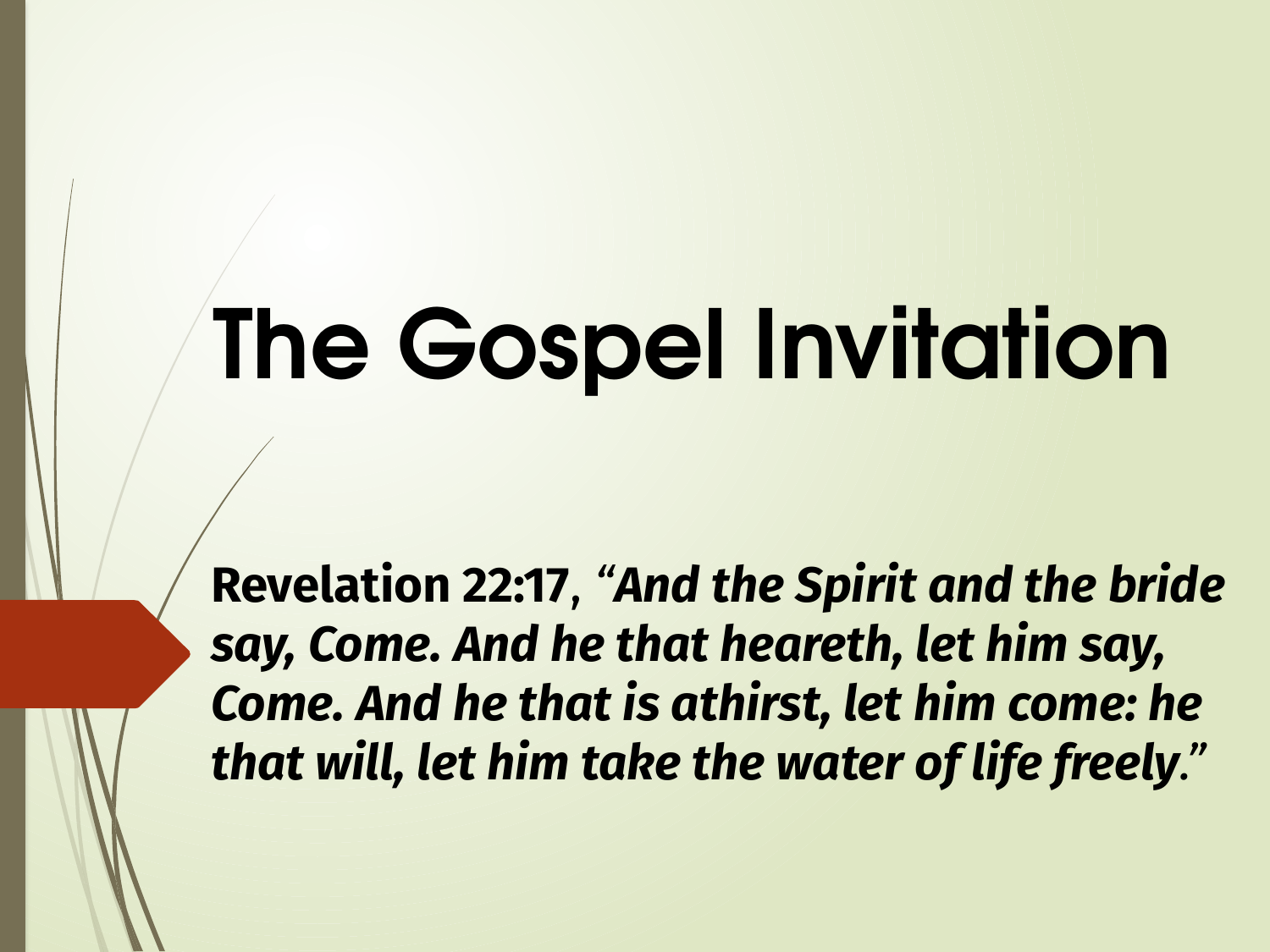

# The Gospel Invitation
Revelation 22:17, “And the Spirit and the bride say, Come. And he that heareth, let him say, Come. And he that is athirst, let him come: he that will, let him take the water of life freely.”